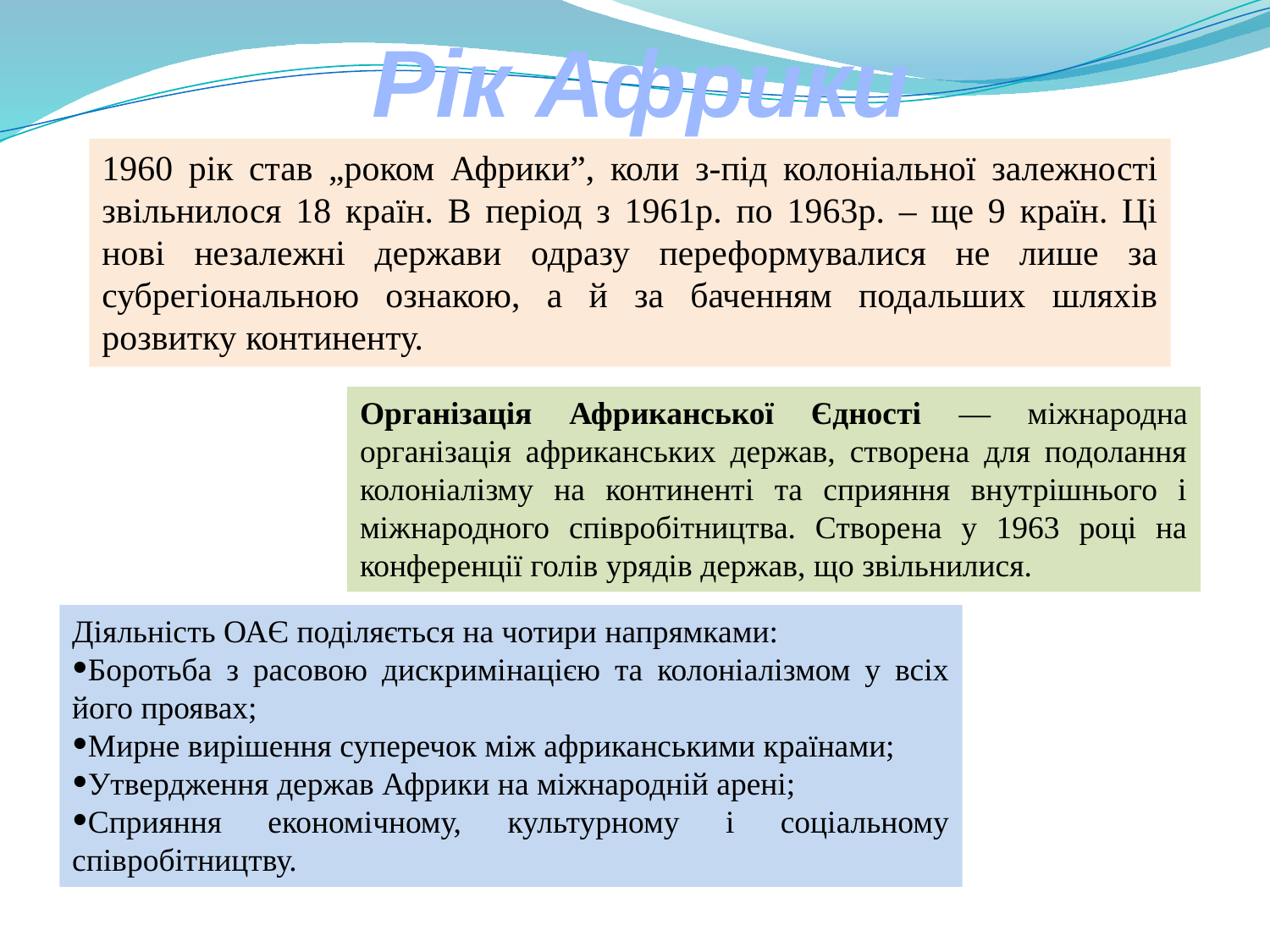

# Рік Африки
1960 рік став „роком Африки”, коли з-під колоніальної залежності звільнилося 18 країн. В період з 1961р. по 1963р. – ще 9 країн. Ці нові незалежні держави одразу переформувалися не лише за субрегіональною ознакою, а й за баченням подальших шляхів розвитку континенту.
Організація Африканської Єдності — міжнародна організація африканських держав, створена для подолання колоніалізму на континенті та сприяння внутрішнього і міжнародного співробітництва. Створена у 1963 році на конференції голів урядів держав, що звільнилися.
Діяльність ОАЄ поділяється на чотири напрямками:
Боротьба з расовою дискримінацією та колоніалізмом у всіх його проявах;
Мирне вирішення суперечок між африканськими країнами;
Утвердження держав Африки на міжнародній арені;
Сприяння економічному, культурному і соціальному співробітництву.